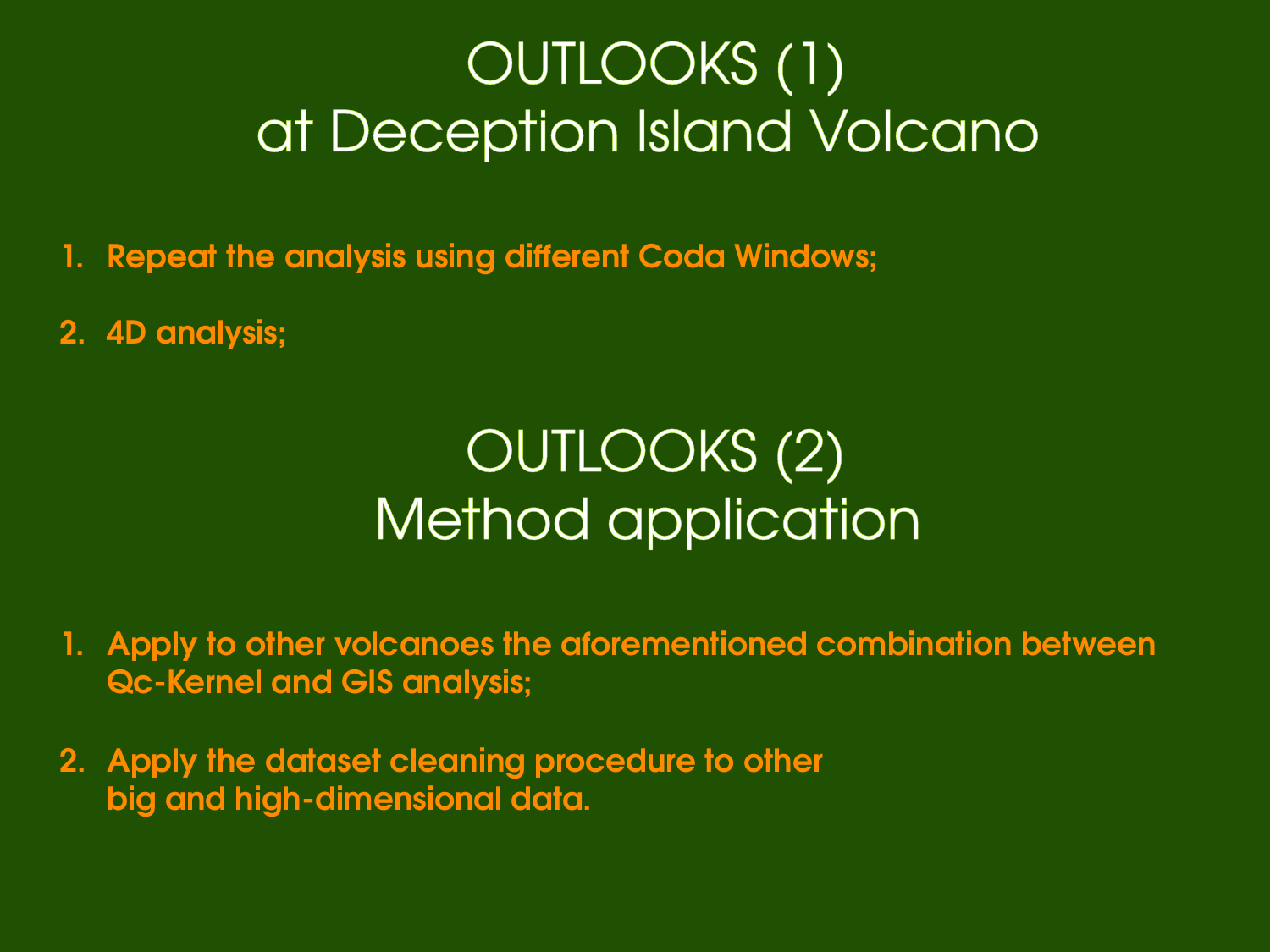

OUTLOOKS (1)
at Deception Island Volcano

4D analysis;

Repeat the analysis using different Coda Windows;
Repeat the analysis using different Coda Windows;
4D analysis;
Comparison with other available data e.g.:
Magnetic anomaly data (Catalán et al. 2014);
Temperature anomaly (Berrocoso et al. 2018).

OUTLOOKS (2)
Method application
Apply to other volcanoes the aforementioned combination between Qc-Kernel and GIS analysis;

Apply the dataset cleaning procedure to other
big and high-dimensional data.